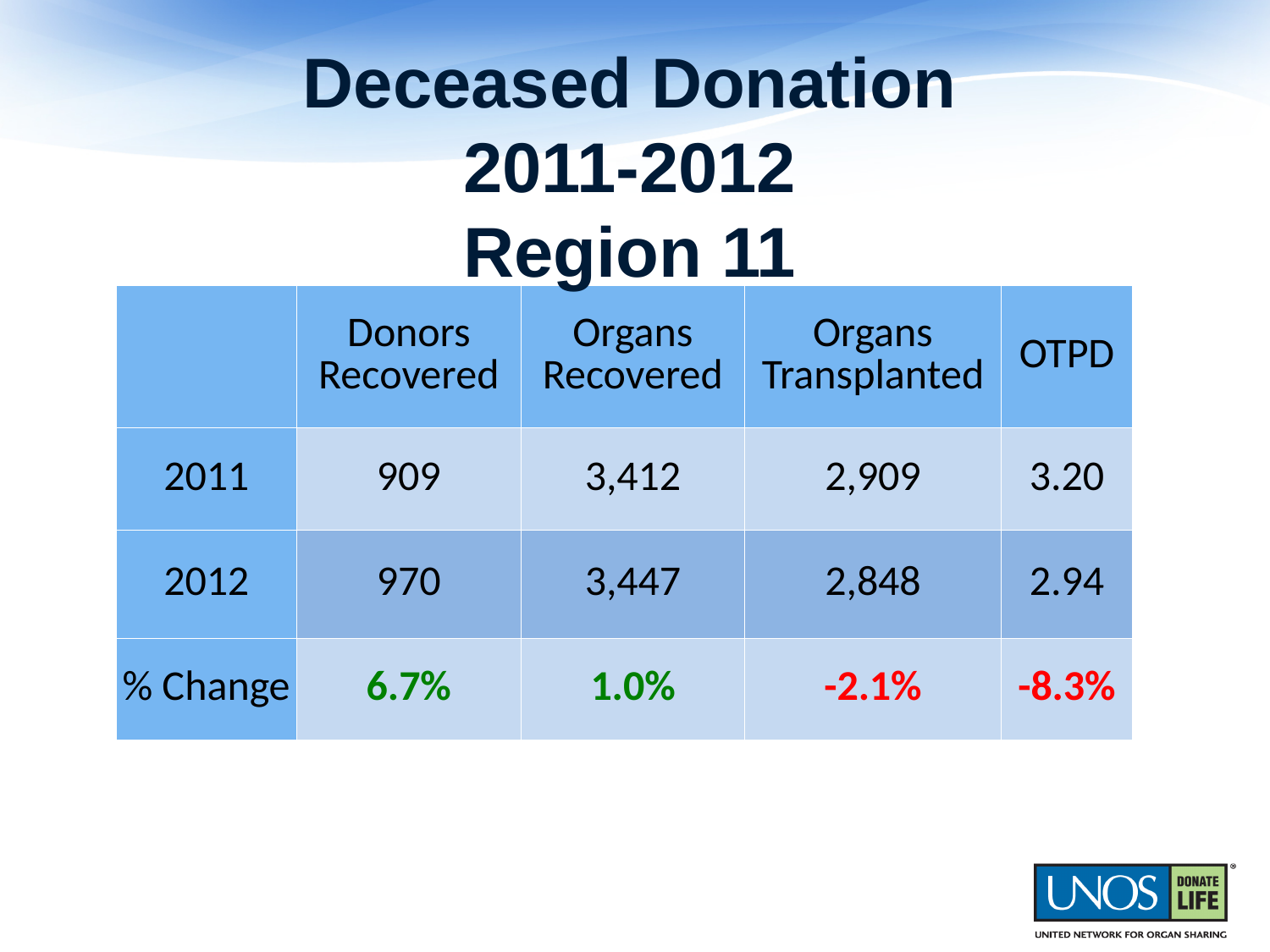

Deceased Donation
2011-2012
Region 11
|  | Donors Recovered | Organs Recovered | Organs Transplanted | OTPD |
| --- | --- | --- | --- | --- |
| 2011 | 909 | 3,412 | 2,909 | 3.20 |
| 2012 | 970 | 3,447 | 2,848 | 2.94 |
| % Change | 6.7% | 1.0% | -2.1% | -8.3% |